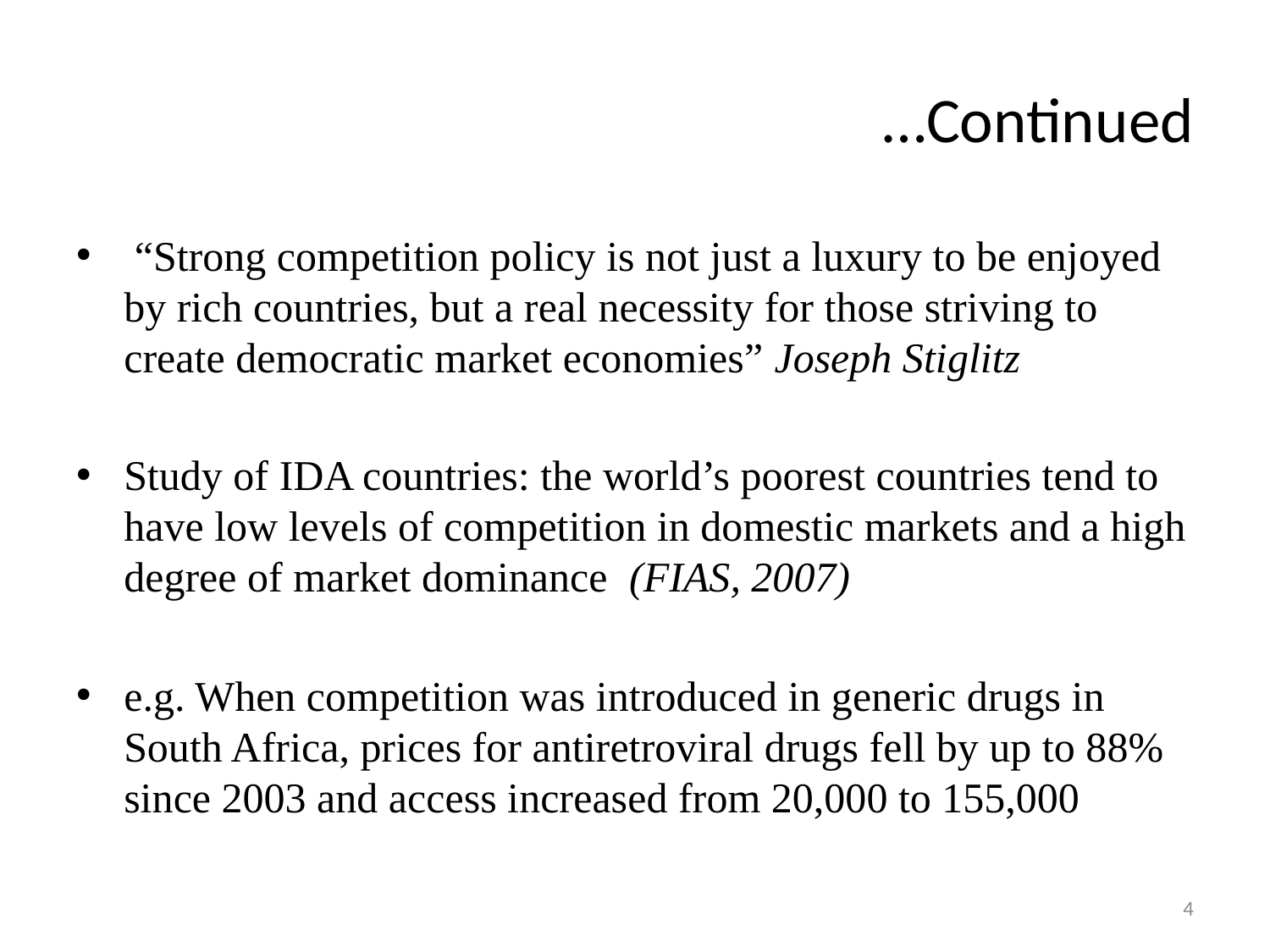

# …Continued
 “Strong competition policy is not just a luxury to be enjoyed by rich countries, but a real necessity for those striving to create democratic market economies” Joseph Stiglitz

Study of IDA countries: the world’s poorest countries tend to have low levels of competition in domestic markets and a high degree of market dominance  (FIAS, 2007)

e.g. When competition was introduced in generic drugs in South Africa, prices for antiretroviral drugs fell by up to 88% since 2003 and access increased from 20,000 to 155,000

4